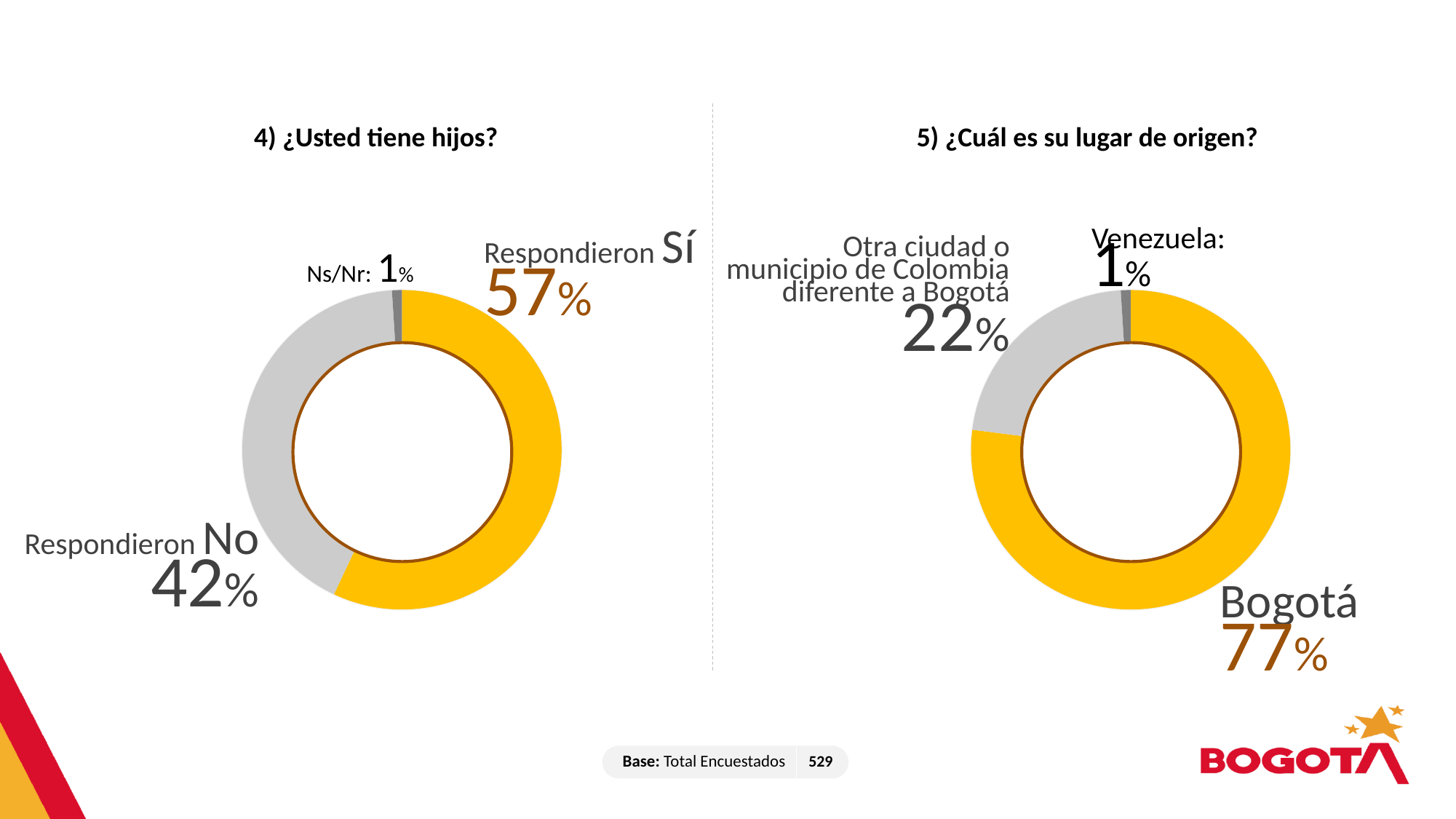

4) ¿Usted tiene hijos?
 5) ¿Cuál es su lugar de origen?
Venezuela: 1%
Respondieron Sí
57%
 Otra ciudad o
municipio de Colombia
diferente a Bogotá
22%
Ns/Nr: 1%

### Chart

| Category | Ventas |
|---|---|
| 1er trim. | 57.0 |
| 2º trim. | 42.0 |
| 3er trim. | 1.0 |
| 4º trim. | None |

### Chart

| Category | Ventas |
|---|---|
| 1er trim. | 77.0 |
| 2º trim. | 22.0 |
| 3er trim. | 1.0 |
| 4º trim. | None |

Respondieron No
42%
Bogotá
77%

| Base: Total Encuestados | 529 |
| --- | --- |